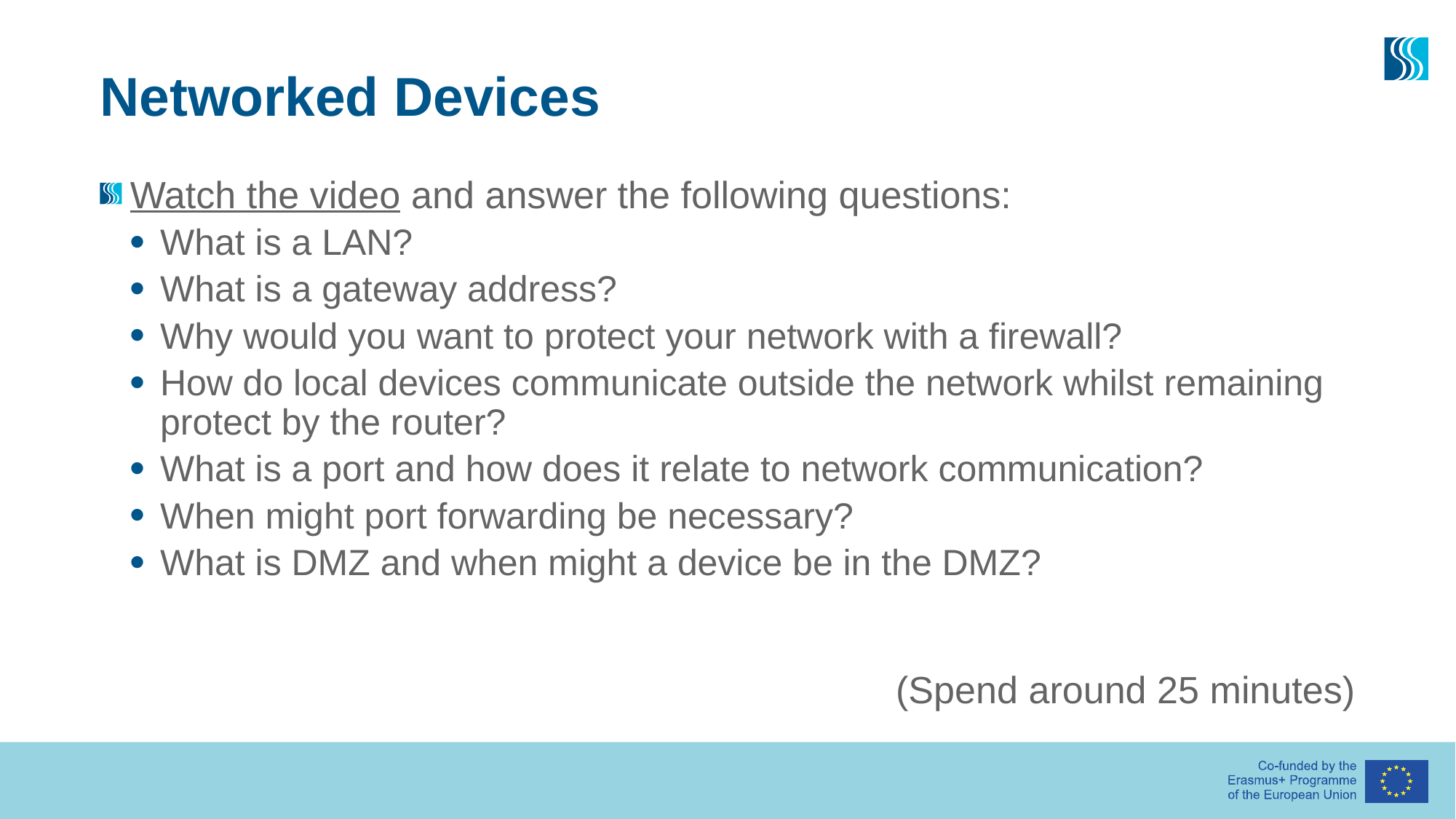

# Networked Devices
Watch the video and answer the following questions:
What is a LAN?
What is a gateway address?
Why would you want to protect your network with a firewall?
How do local devices communicate outside the network whilst remaining protect by the router?
What is a port and how does it relate to network communication?
When might port forwarding be necessary?
What is DMZ and when might a device be in the DMZ?

(Spend around 25 minutes)